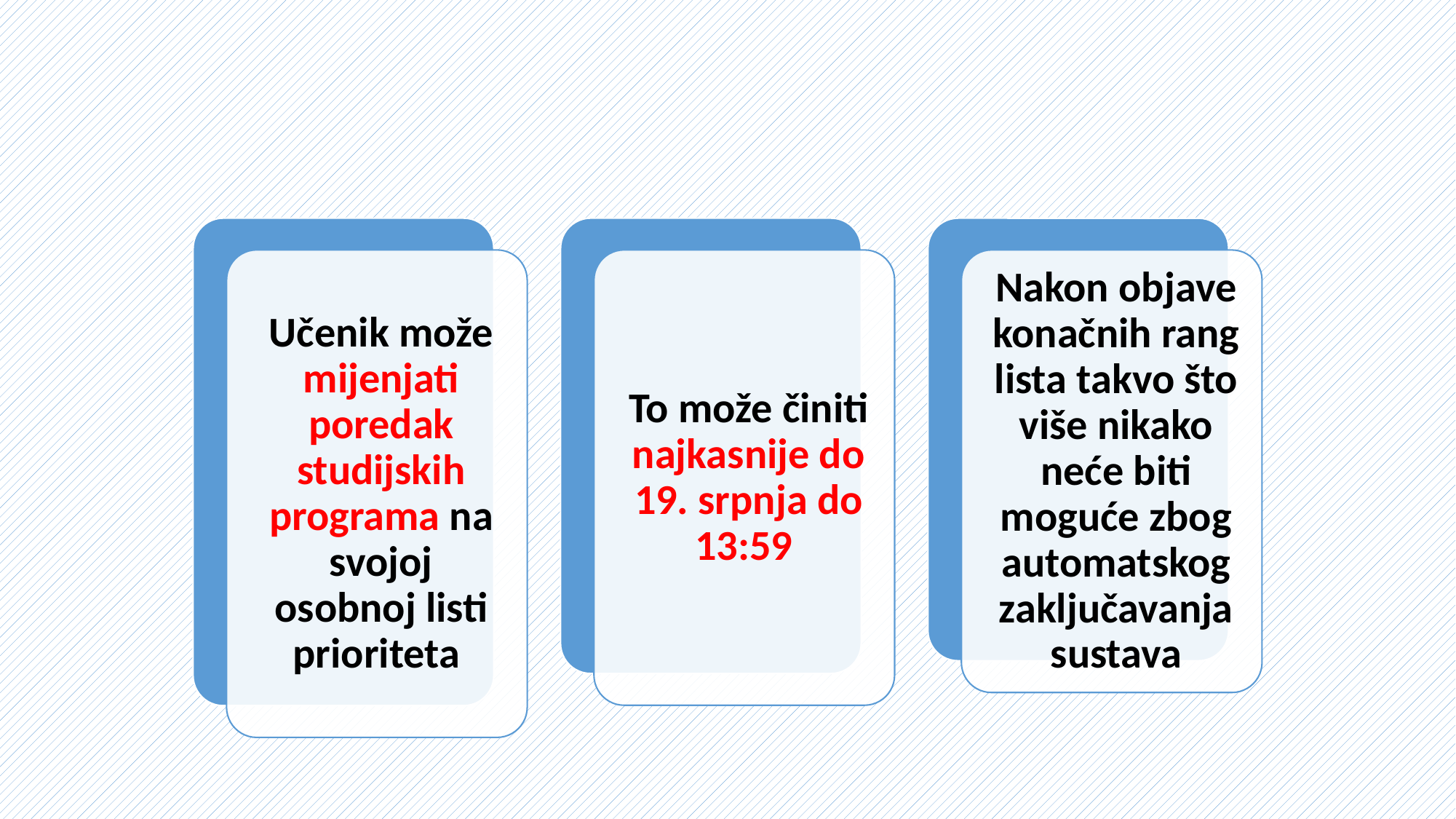

Učenik može mijenjati poredak studijskih programa na svojoj osobnoj listi prioriteta
To može činiti najkasnije do 19. srpnja do 13:59
Nakon objave konačnih rang lista takvo što više nikako neće biti moguće zbog automatskog zaključavanja sustava